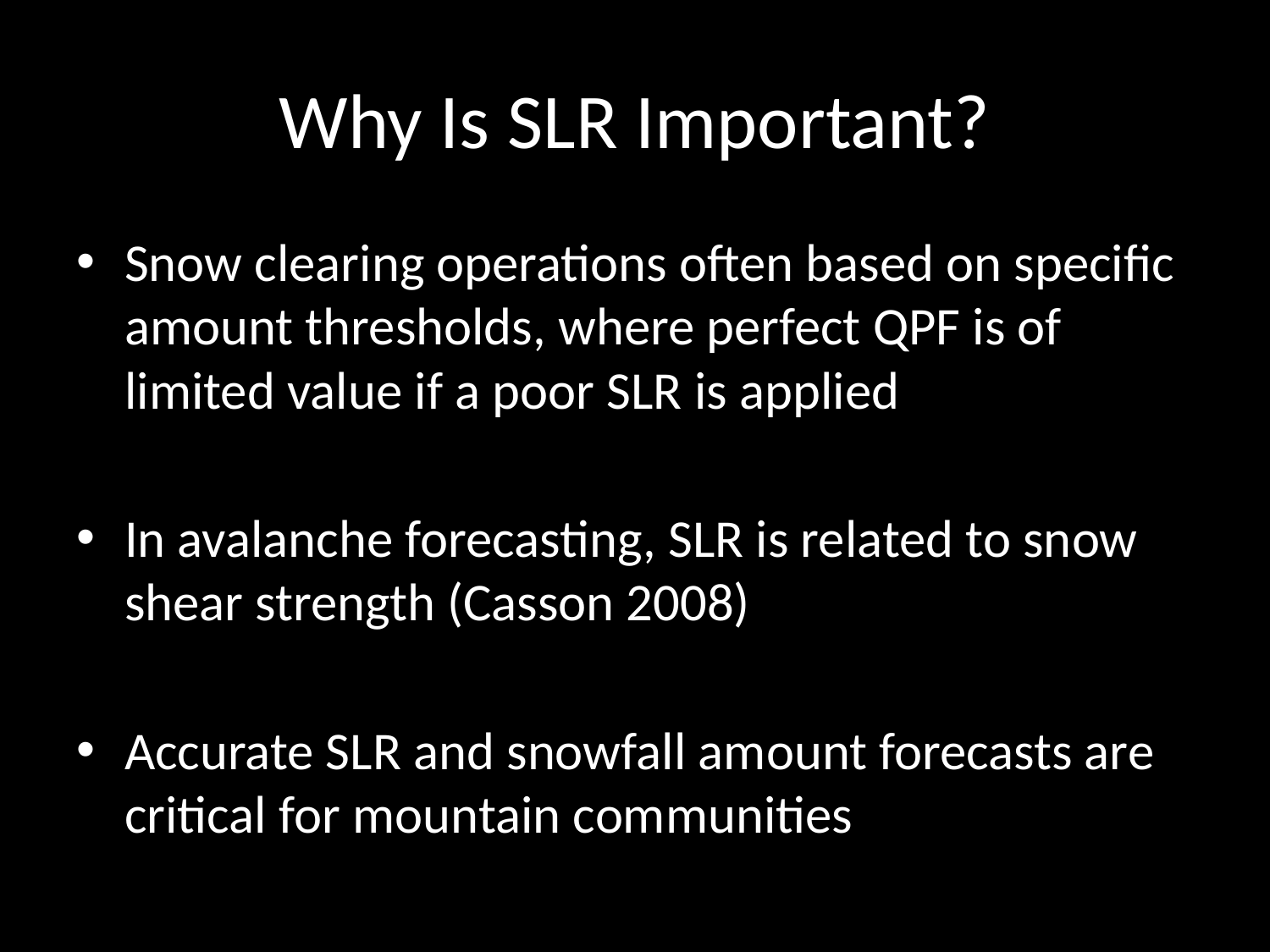

# Why Is SLR Important?
Snow clearing operations often based on specific amount thresholds, where perfect QPF is of limited value if a poor SLR is applied

In avalanche forecasting, SLR is related to snow shear strength (Casson 2008)

Accurate SLR and snowfall amount forecasts are critical for mountain communities